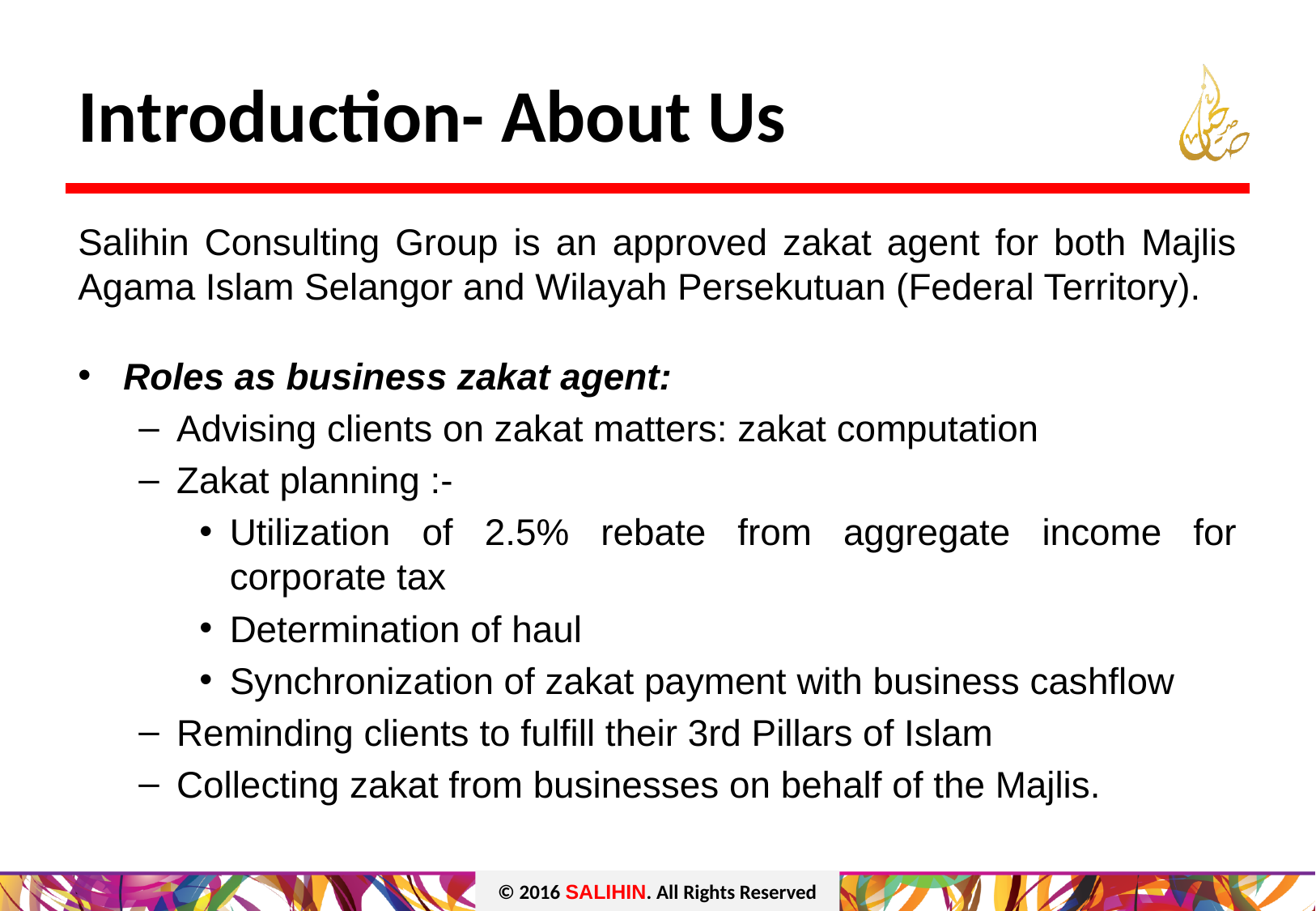

# Introduction- About Us
Salihin Consulting Group is an approved zakat agent for both Majlis Agama Islam Selangor and Wilayah Persekutuan (Federal Territory).

Roles as business zakat agent:
Advising clients on zakat matters: zakat computation
Zakat planning :-
Utilization of 2.5% rebate from aggregate income for corporate tax
Determination of haul
Synchronization of zakat payment with business cashflow
Reminding clients to fulfill their 3rd Pillars of Islam
Collecting zakat from businesses on behalf of the Majlis.